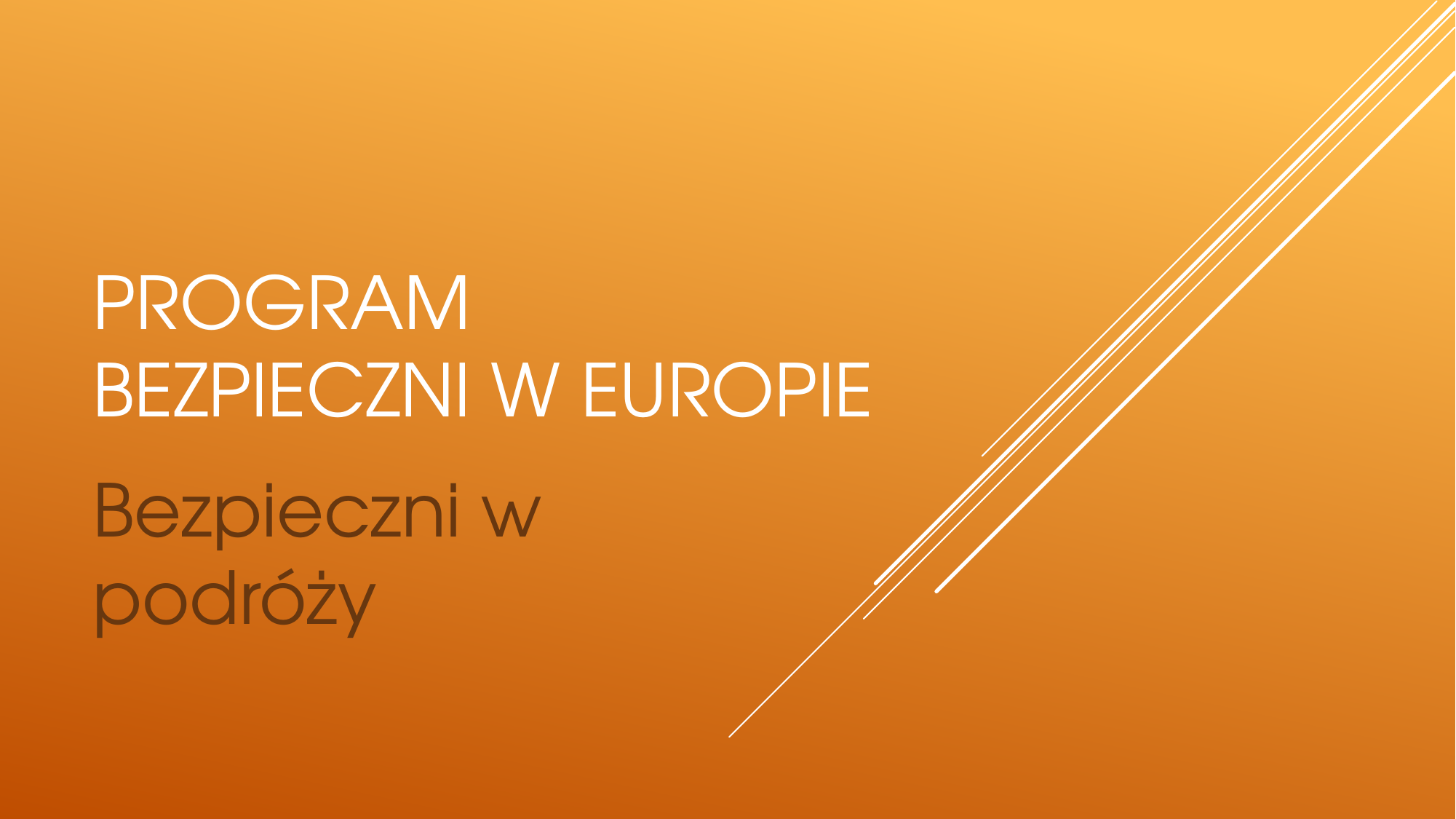

# Program bezpieczni w europie
Bezpieczni w podróży